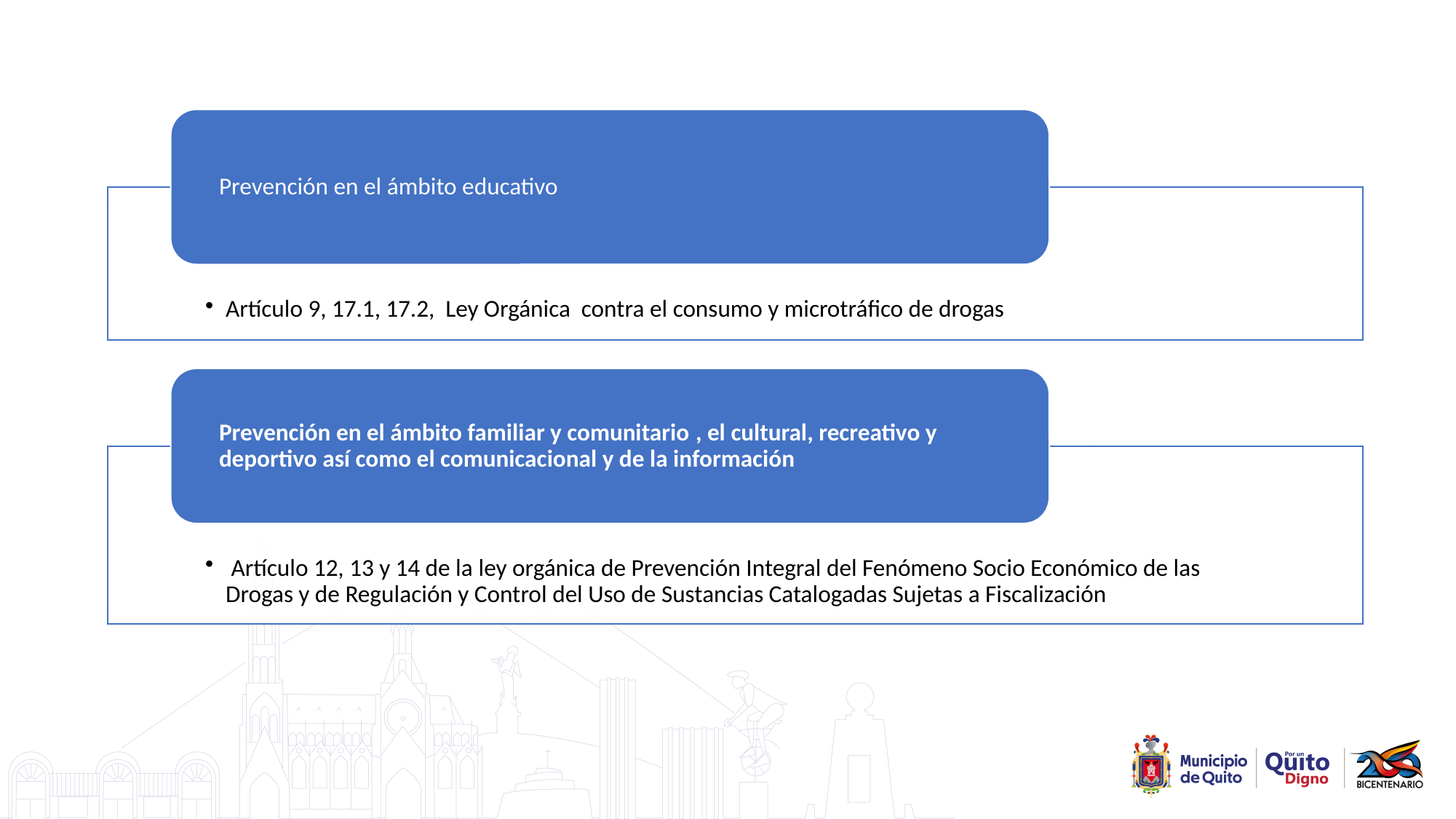

Artículo 9, 17.1, 17.2,  Ley Orgánica  contra el consumo y microtráfico de drogas
Prevención en el ámbito educativo
 Artículo 12, 13 y 14 de la ley orgánica de Prevención Integral del Fenómeno Socio Económico de las Drogas y de Regulación y Control del Uso de Sustancias Catalogadas Sujetas a Fiscalización
Prevención en el ámbito familiar y comunitario , el cultural, recreativo y deportivo así como el comunicacional y de la información